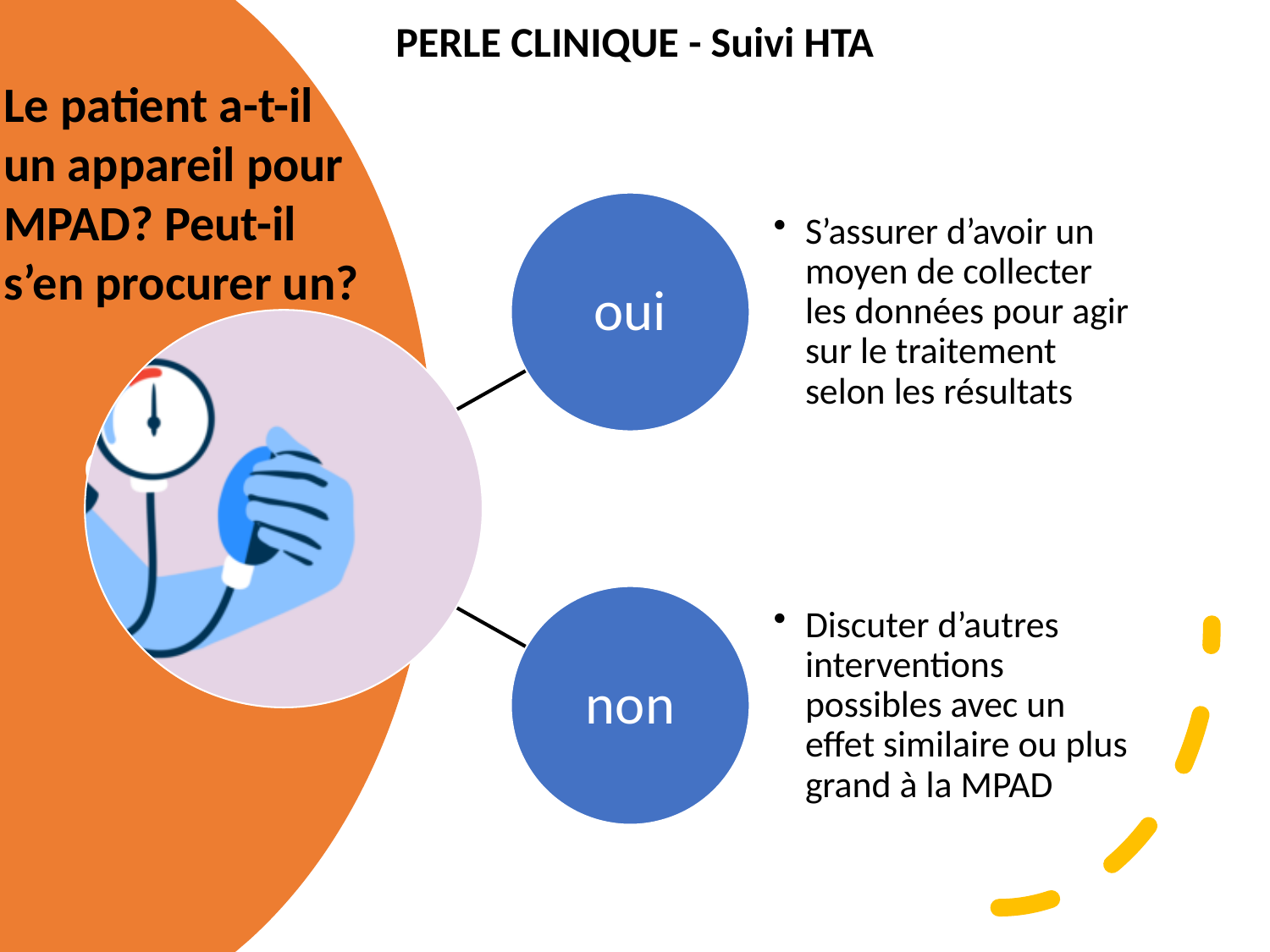

PERLE CLINIQUE - Suivi HTA
Le patient a-t-il un appareil pour MPAD? Peut-il s’en procurer un?
# Conclusion
oui
S’assurer d’avoir un moyen de collecter les données pour agir sur le traitement selon les résultats
non
Discuter d’autres interventions possibles avec un effet similaire ou plus grand à la MPAD

Gabrielle Fortin - CUMF du CLSC Hochelaga-Maisonneuve
20